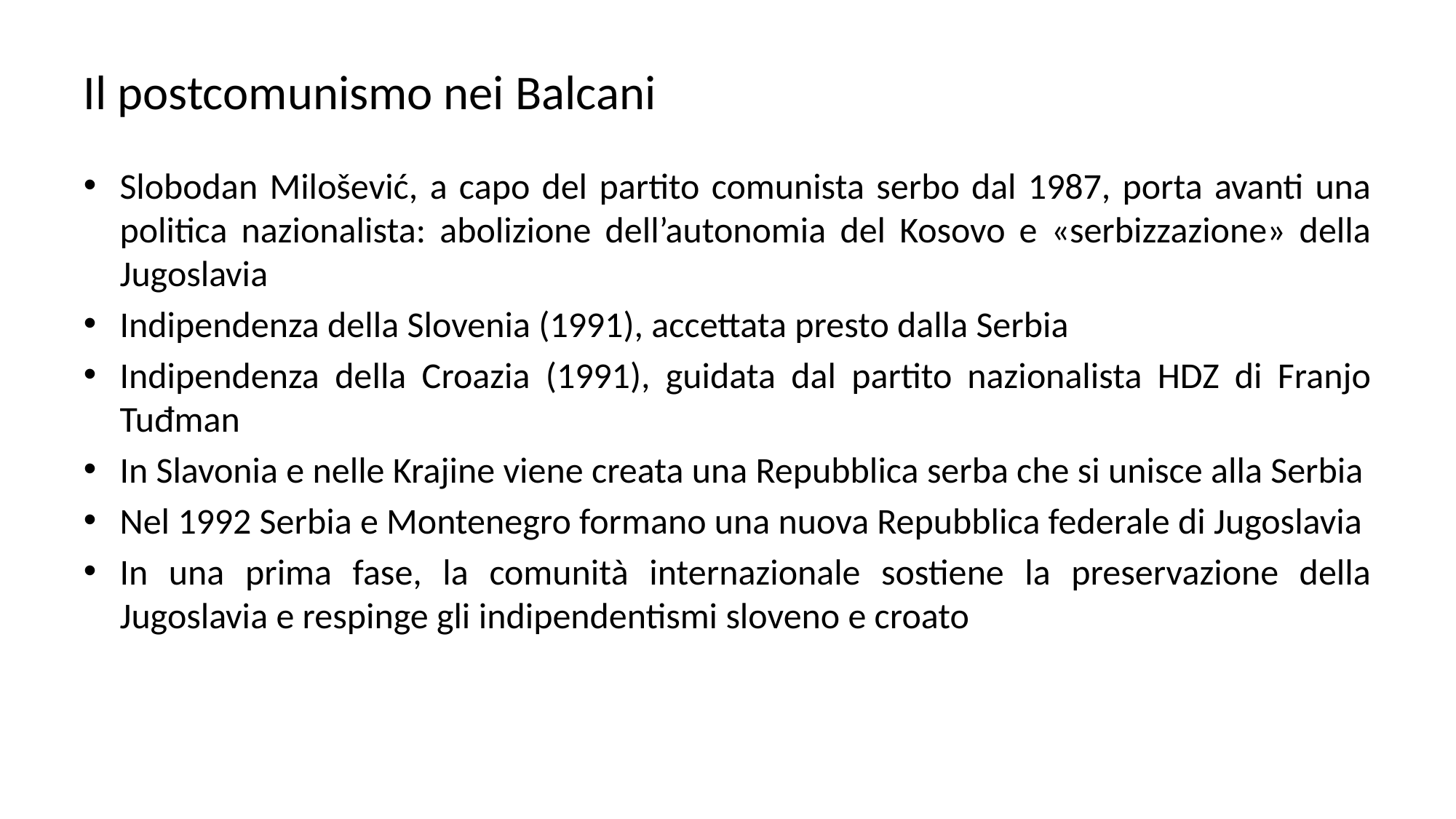

# Il postcomunismo nei Balcani
Slobodan Milošević, a capo del partito comunista serbo dal 1987, porta avanti una politica nazionalista: abolizione dell’autonomia del Kosovo e «serbizzazione» della Jugoslavia
Indipendenza della Slovenia (1991), accettata presto dalla Serbia
Indipendenza della Croazia (1991), guidata dal partito nazionalista HDZ di Franjo Tuđman
In Slavonia e nelle Krajine viene creata una Repubblica serba che si unisce alla Serbia
Nel 1992 Serbia e Montenegro formano una nuova Repubblica federale di Jugoslavia
In una prima fase, la comunità internazionale sostiene la preservazione della Jugoslavia e respinge gli indipendentismi sloveno e croato